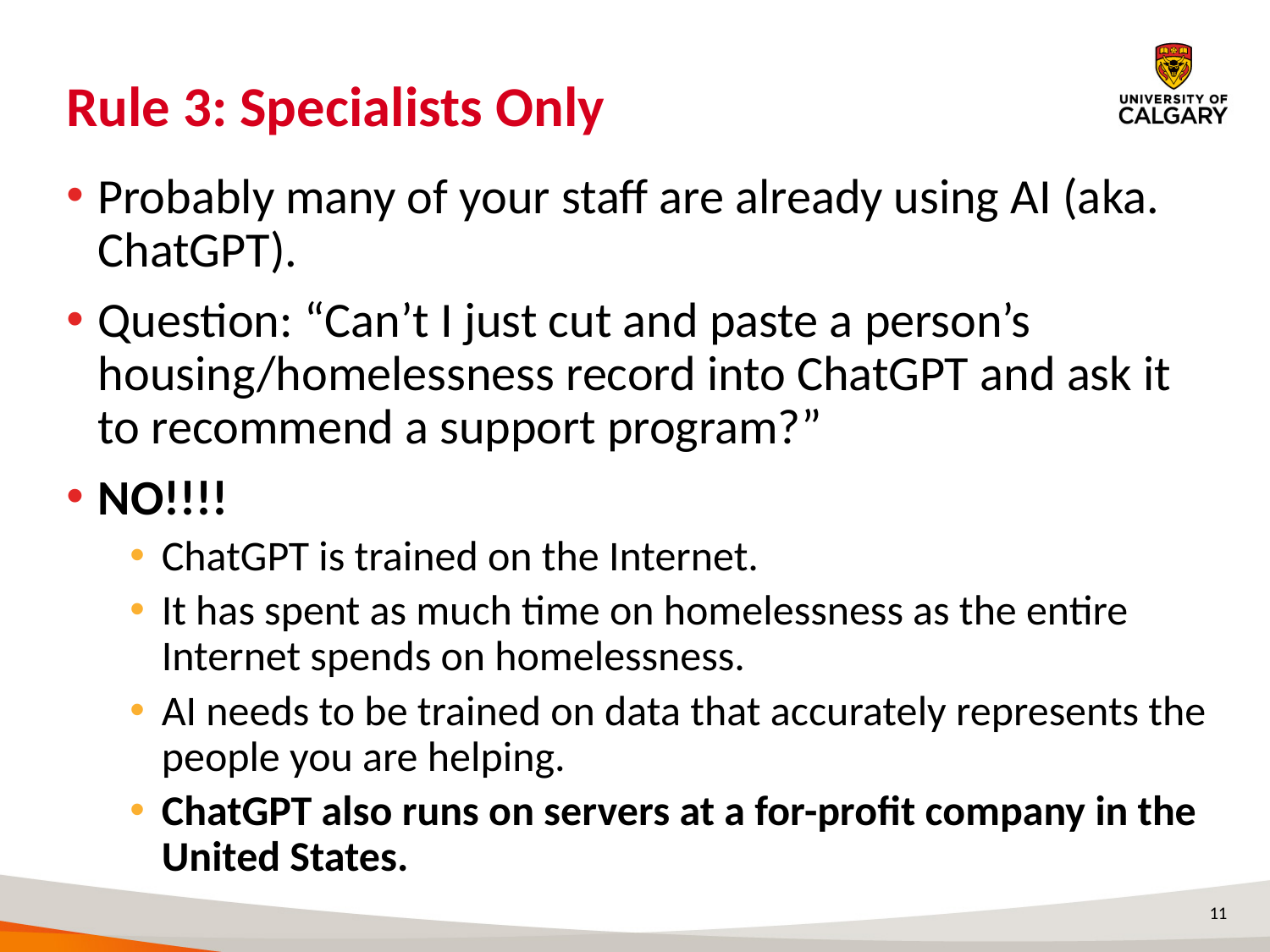

# Rule 3: Specialists Only
Probably many of your staff are already using AI (aka. ChatGPT).
Question: “Can’t I just cut and paste a person’s housing/homelessness record into ChatGPT and ask it to recommend a support program?”
NO!!!!
ChatGPT is trained on the Internet.
It has spent as much time on homelessness as the entire Internet spends on homelessness.
AI needs to be trained on data that accurately represents the people you are helping.
ChatGPT also runs on servers at a for-profit company in the United States.
11